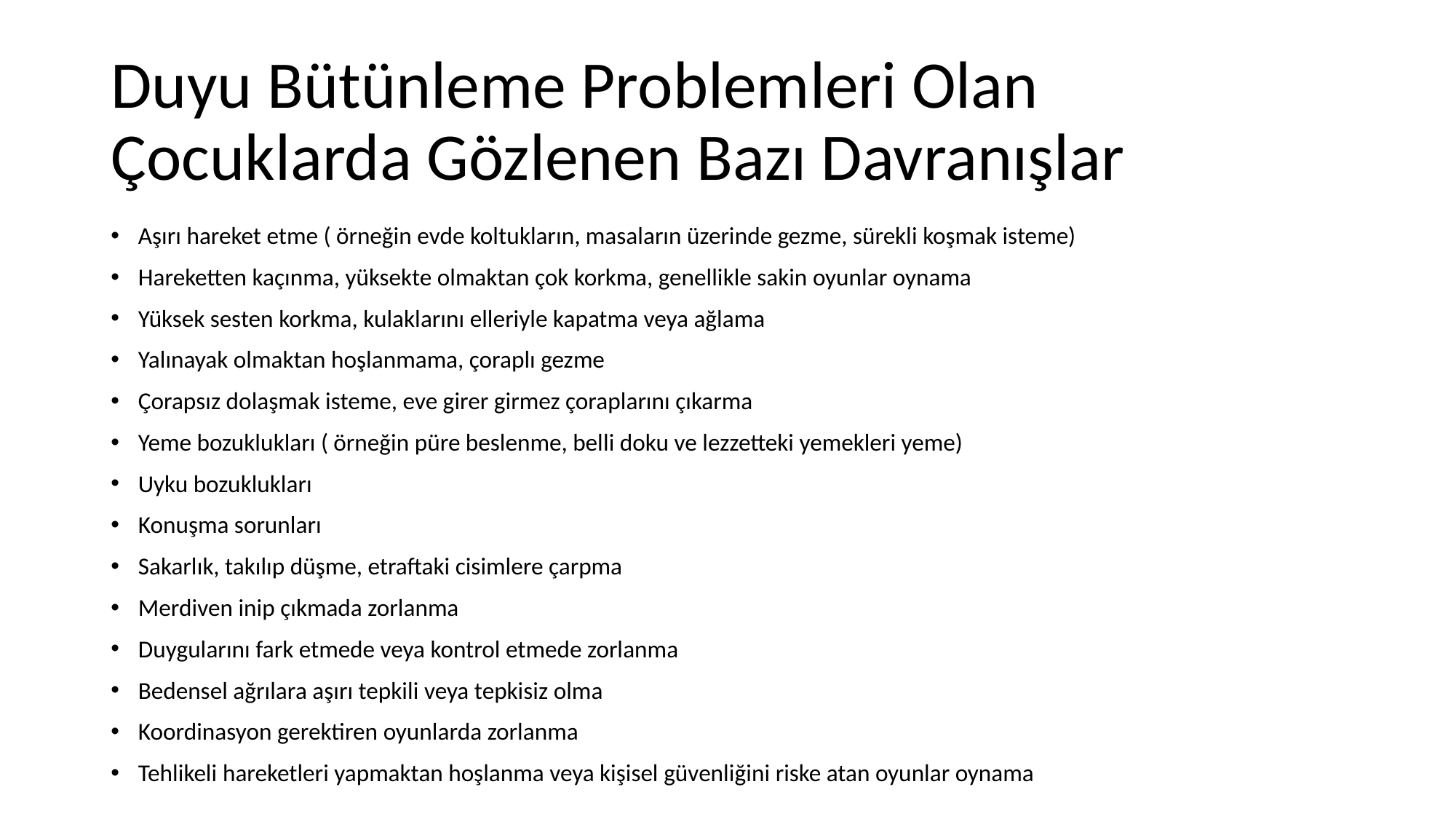

# Duyu Bütünleme Problemleri Olan Çocuklarda Gözlenen Bazı Davranışlar
Aşırı hareket etme ( örneğin evde koltukların, masaların üzerinde gezme, sürekli koşmak isteme)
Hareketten kaçınma, yüksekte olmaktan çok korkma, genellikle sakin oyunlar oynama
Yüksek sesten korkma, kulaklarını elleriyle kapatma veya ağlama
Yalınayak olmaktan hoşlanmama, çoraplı gezme
Çorapsız dolaşmak isteme, eve girer girmez çoraplarını çıkarma
Yeme bozuklukları ( örneğin püre beslenme, belli doku ve lezzetteki yemekleri yeme)
Uyku bozuklukları
Konuşma sorunları
Sakarlık, takılıp düşme, etraftaki cisimlere çarpma
Merdiven inip çıkmada zorlanma
Duygularını fark etmede veya kontrol etmede zorlanma
Bedensel ağrılara aşırı tepkili veya tepkisiz olma
Koordinasyon gerektiren oyunlarda zorlanma
Tehlikeli hareketleri yapmaktan hoşlanma veya kişisel güvenliğini riske atan oyunlar oynama

Giysilerini giyinmede zorlanma